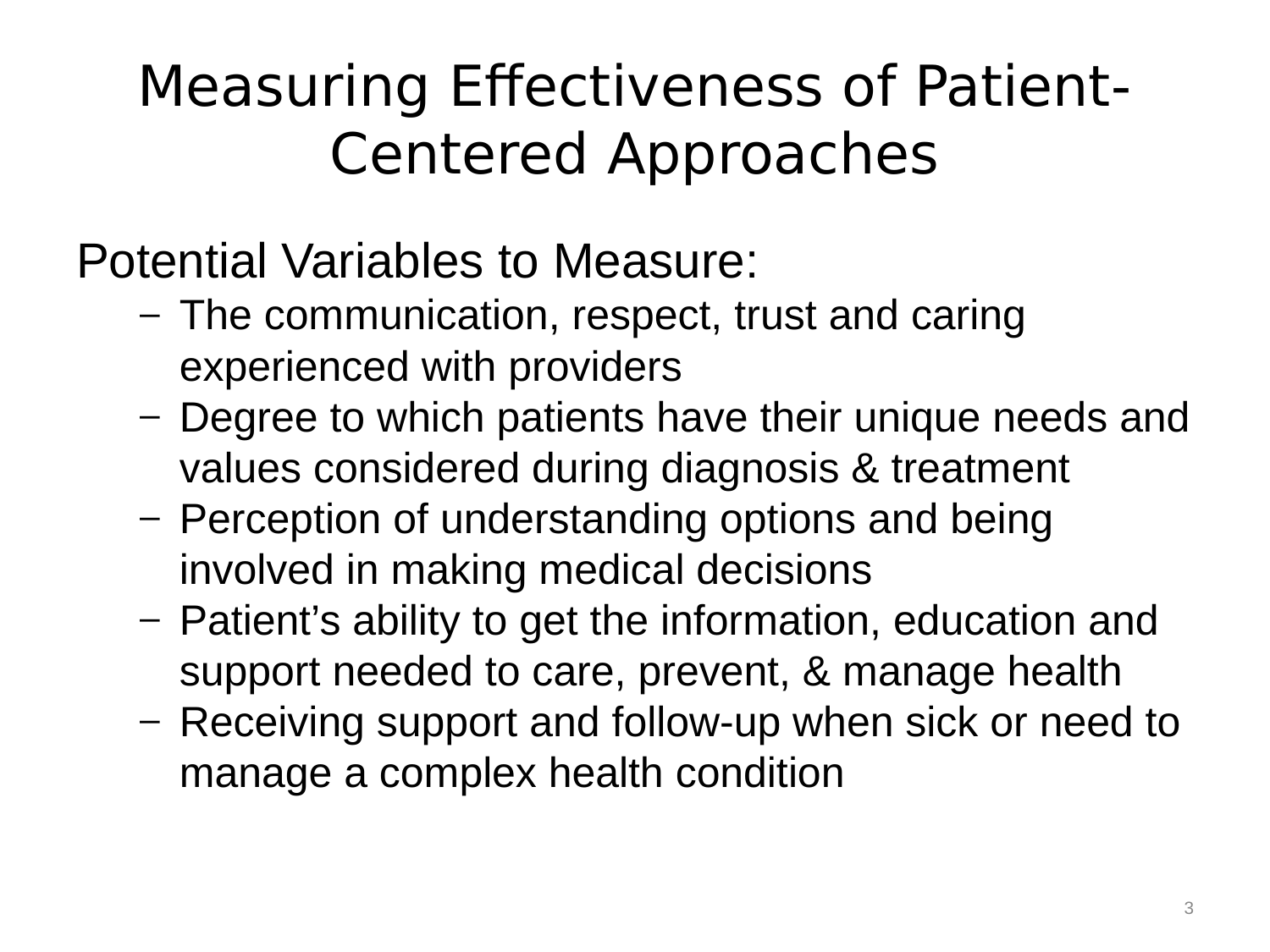

# Measuring Effectiveness of Patient-Centered Approaches
Potential Variables to Measure:
The communication, respect, trust and caring experienced with providers
Degree to which patients have their unique needs and values considered during diagnosis & treatment
Perception of understanding options and being involved in making medical decisions
Patient’s ability to get the information, education and support needed to care, prevent, & manage health
Receiving support and follow-up when sick or need to manage a complex health condition
3